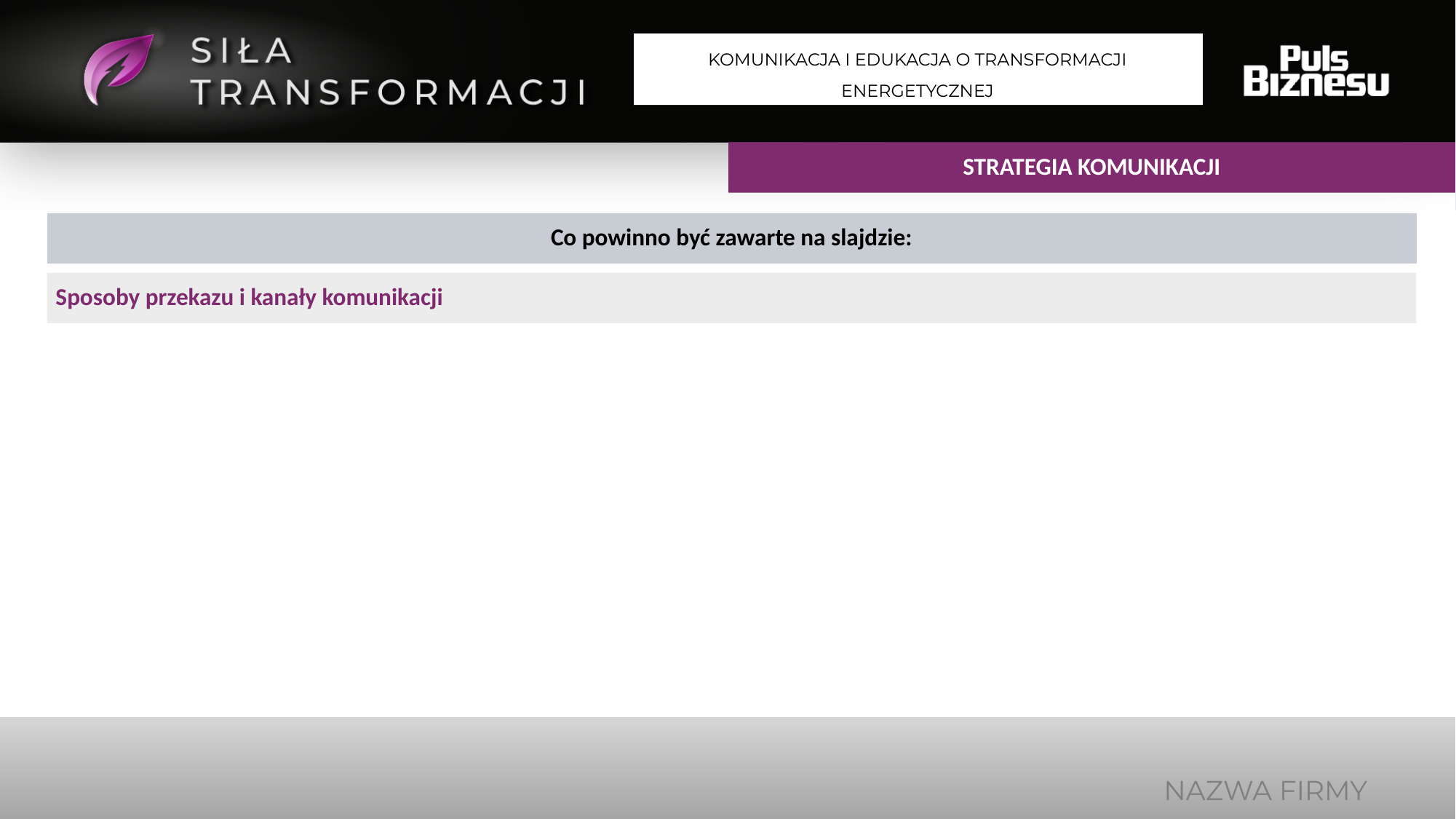

KOMUNIKACJA I EDUKACJA O TRANSFORMACJI ENERGETYCZNEJ
STRATEGIA KOMUNIKACJI
Co powinno być zawarte na slajdzie:
Sposoby przekazu i kanały komunikacji
NAZWA FIRMY